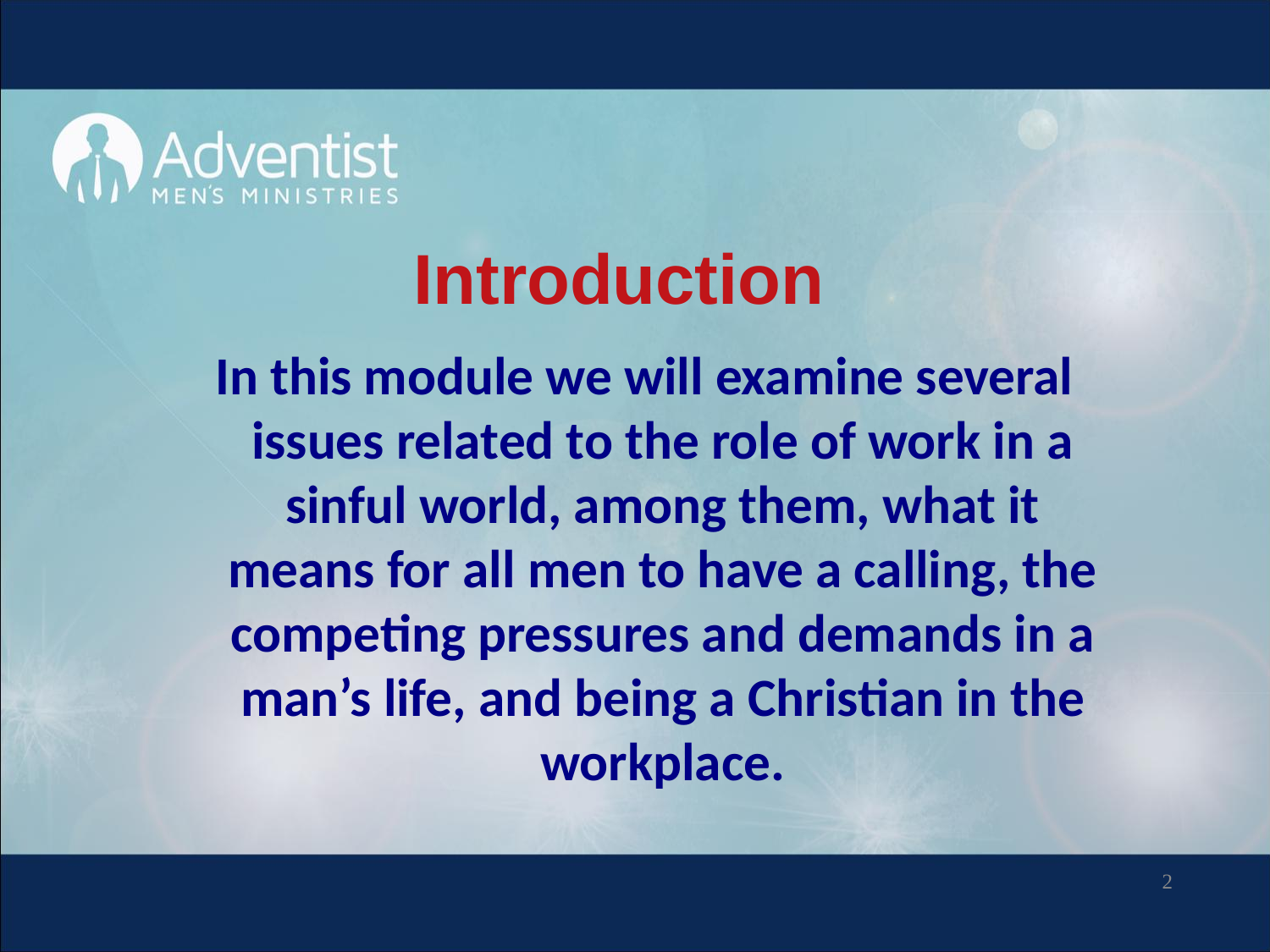

# Introduction
 In this module we will examine several issues related to the role of work in a sinful world, among them, what it means for all men to have a calling, the competing pressures and demands in a man’s life, and being a Christian in the workplace.
2